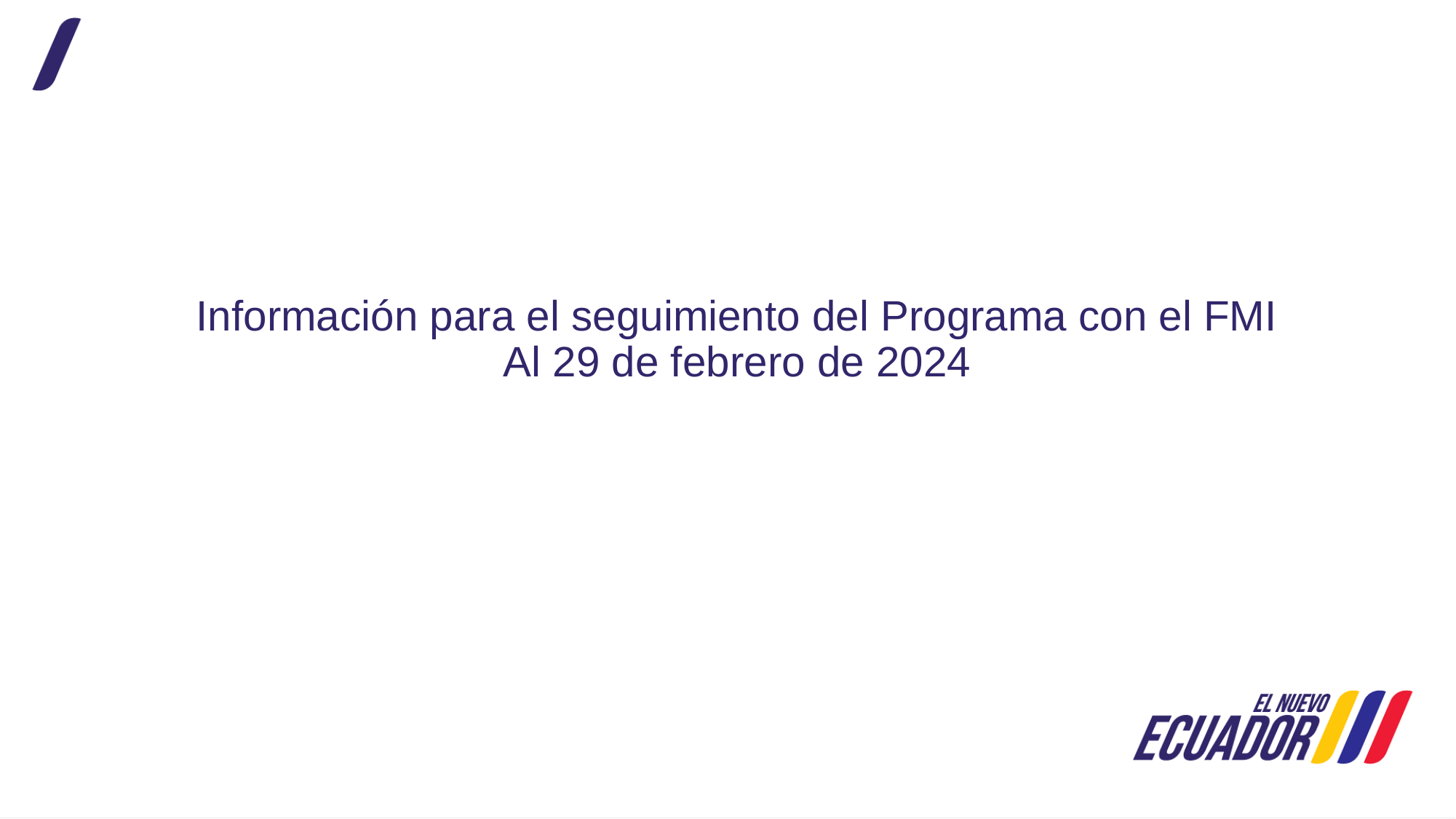

Información para el seguimiento del Programa con el FMI
Al 29 de febrero de 2024